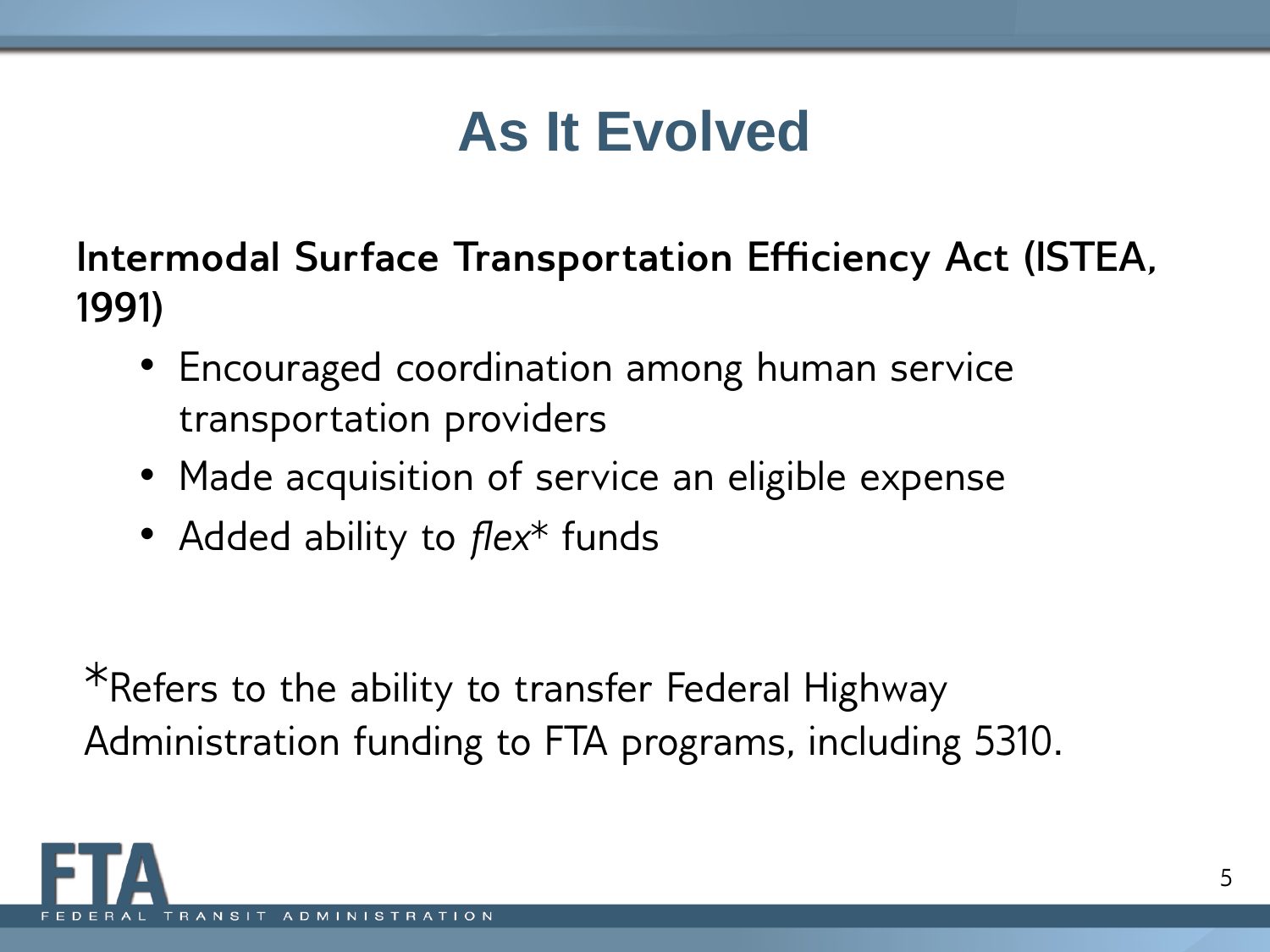

# As It Evolved
Intermodal Surface Transportation Efficiency Act (ISTEA, 1991)
Encouraged coordination among human service transportation providers
Made acquisition of service an eligible expense
Added ability to flex* funds

*Refers to the ability to transfer Federal Highway Administration funding to FTA programs, including 5310.